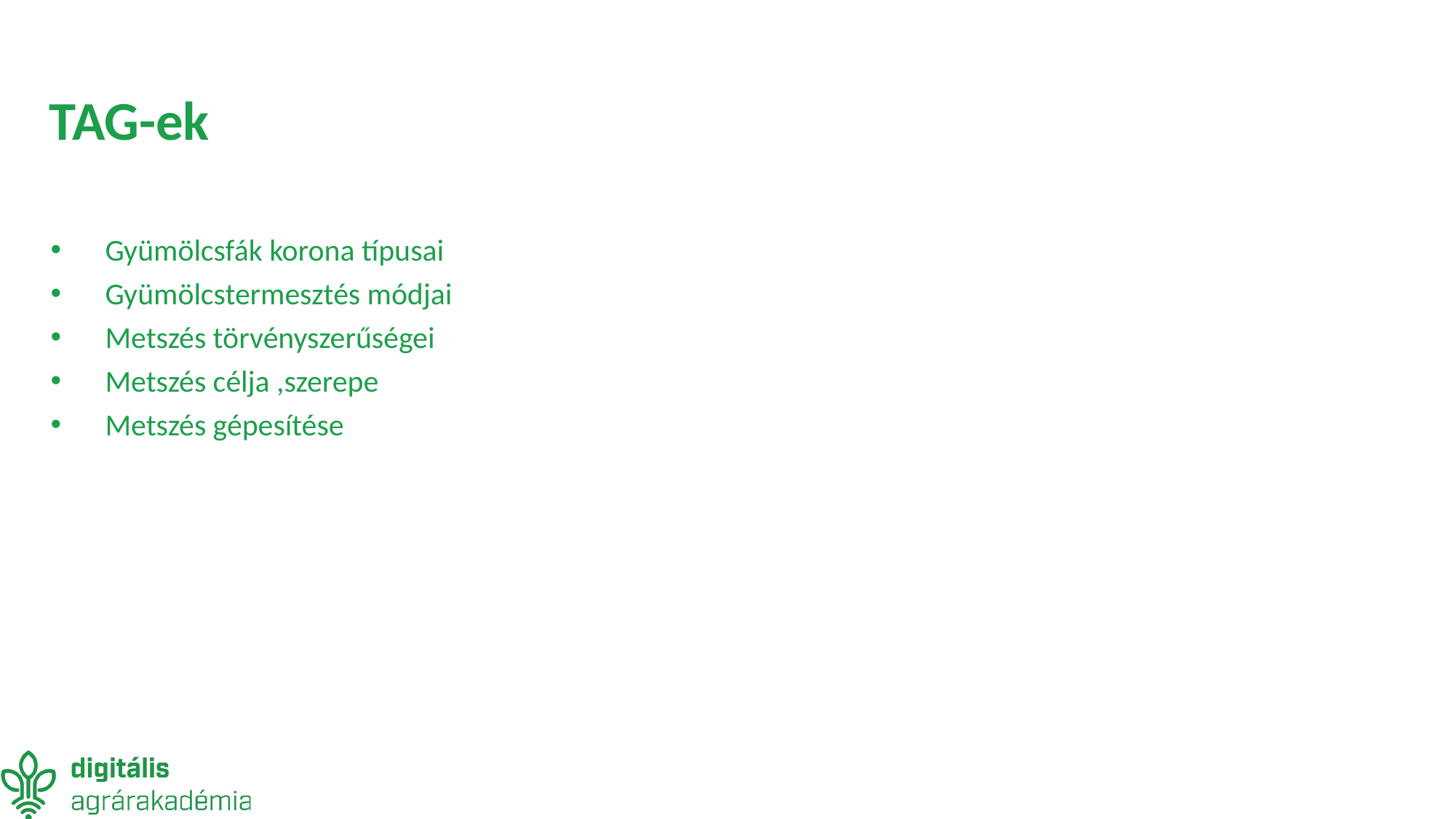

# TAG-ek

Gyümölcsfák korona típusai
Gyümölcstermesztés módjai
Metszés törvényszerűségei
Metszés célja ,szerepe
Metszés gépesítése